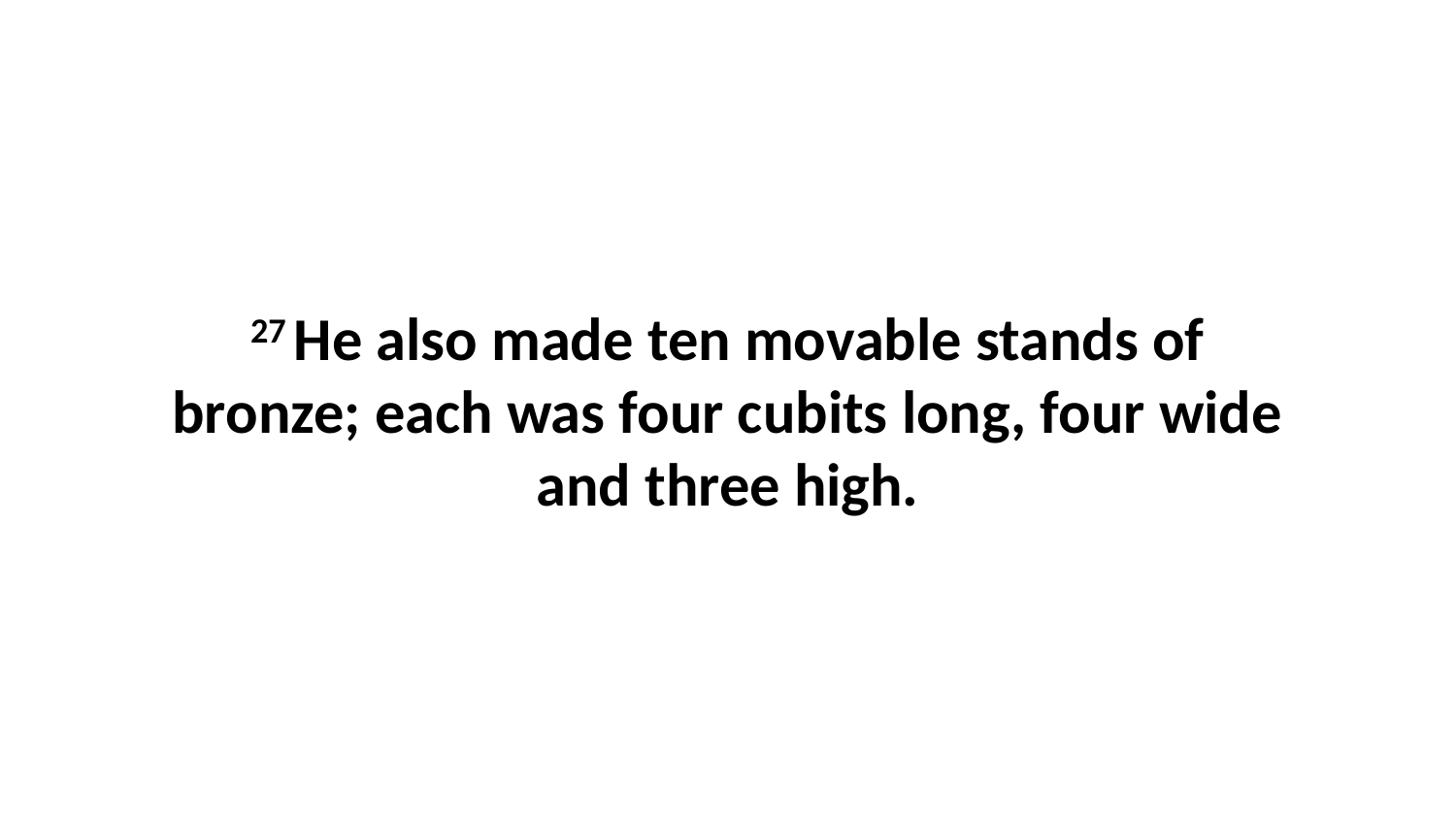

27 He also made ten movable stands of bronze; each was four cubits long, four wide and three high.